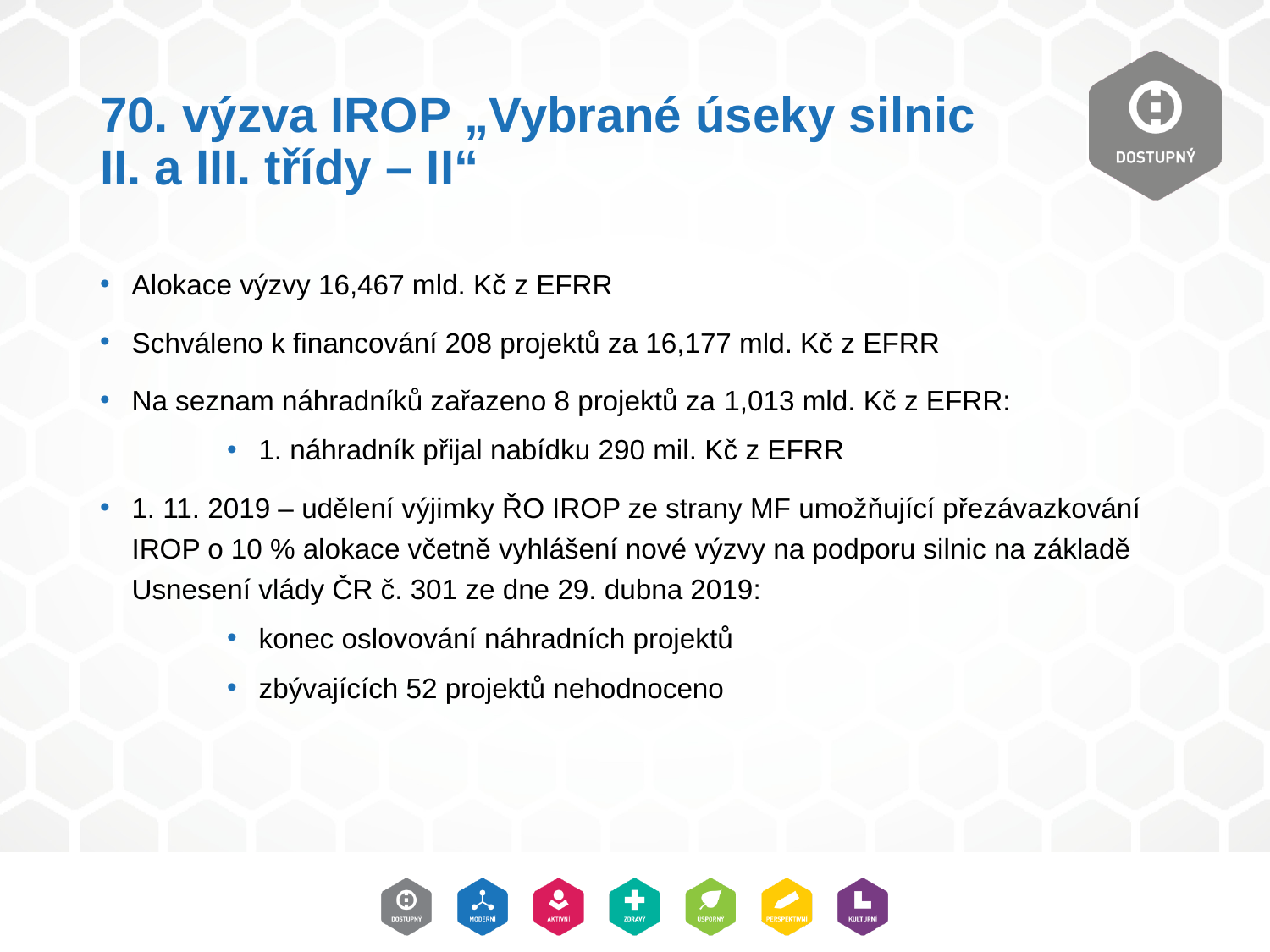

# 70. výzva IROP „Vybrané úseky silnic II. a III. třídy – II“
Alokace výzvy 16,467 mld. Kč z EFRR
Schváleno k financování 208 projektů za 16,177 mld. Kč z EFRR
Na seznam náhradníků zařazeno 8 projektů za 1,013 mld. Kč z EFRR:
1. náhradník přijal nabídku 290 mil. Kč z EFRR
1. 11. 2019 – udělení výjimky ŘO IROP ze strany MF umožňující přezávazkování IROP o 10 % alokace včetně vyhlášení nové výzvy na podporu silnic na základě Usnesení vlády ČR č. 301 ze dne 29. dubna 2019:
konec oslovování náhradních projektů
zbývajících 52 projektů nehodnoceno